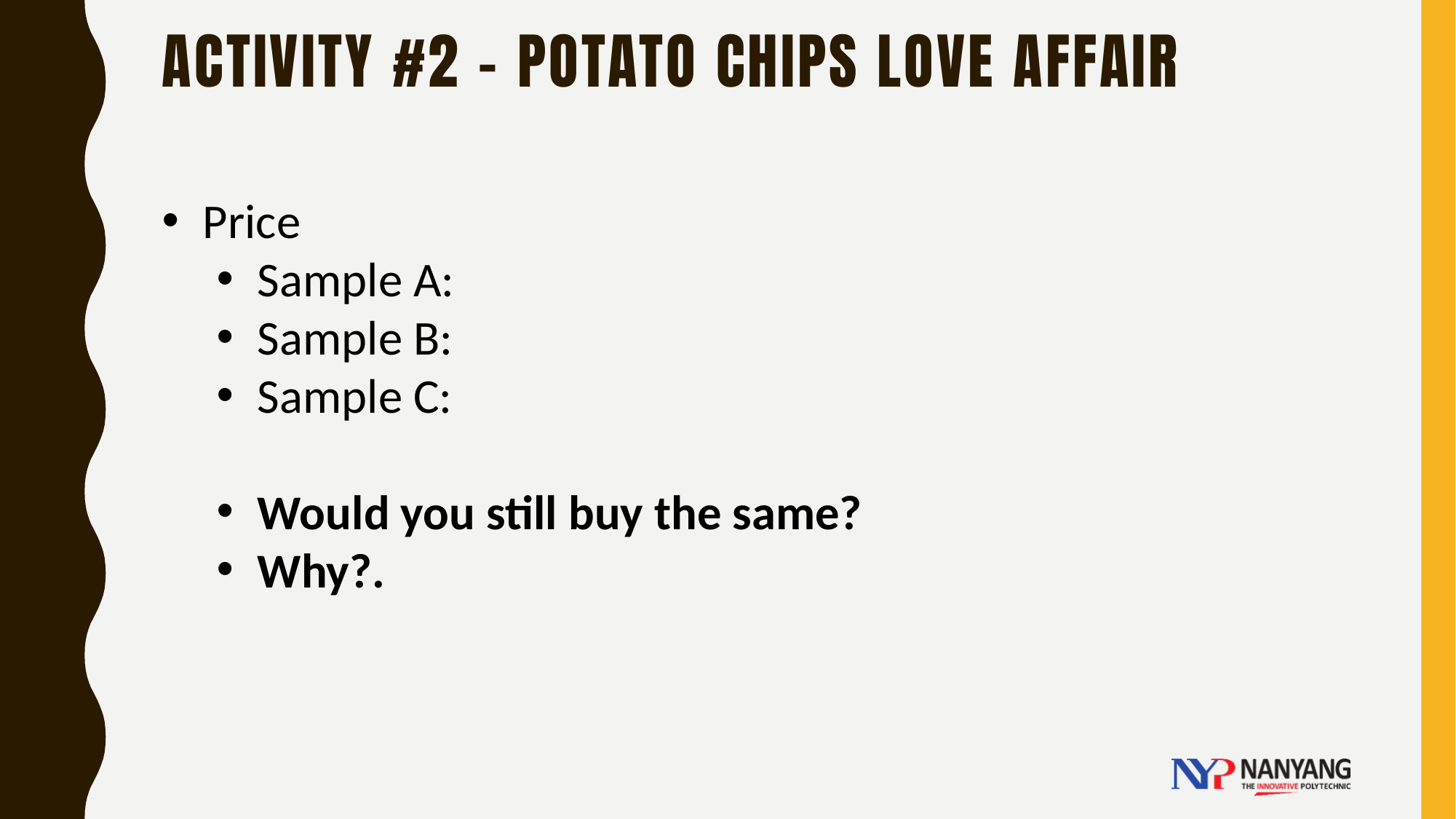

# Activity #2 – Potato chips love affair
Price
Sample A:
Sample B:
Sample C:

Would you still buy the same?
Why?.